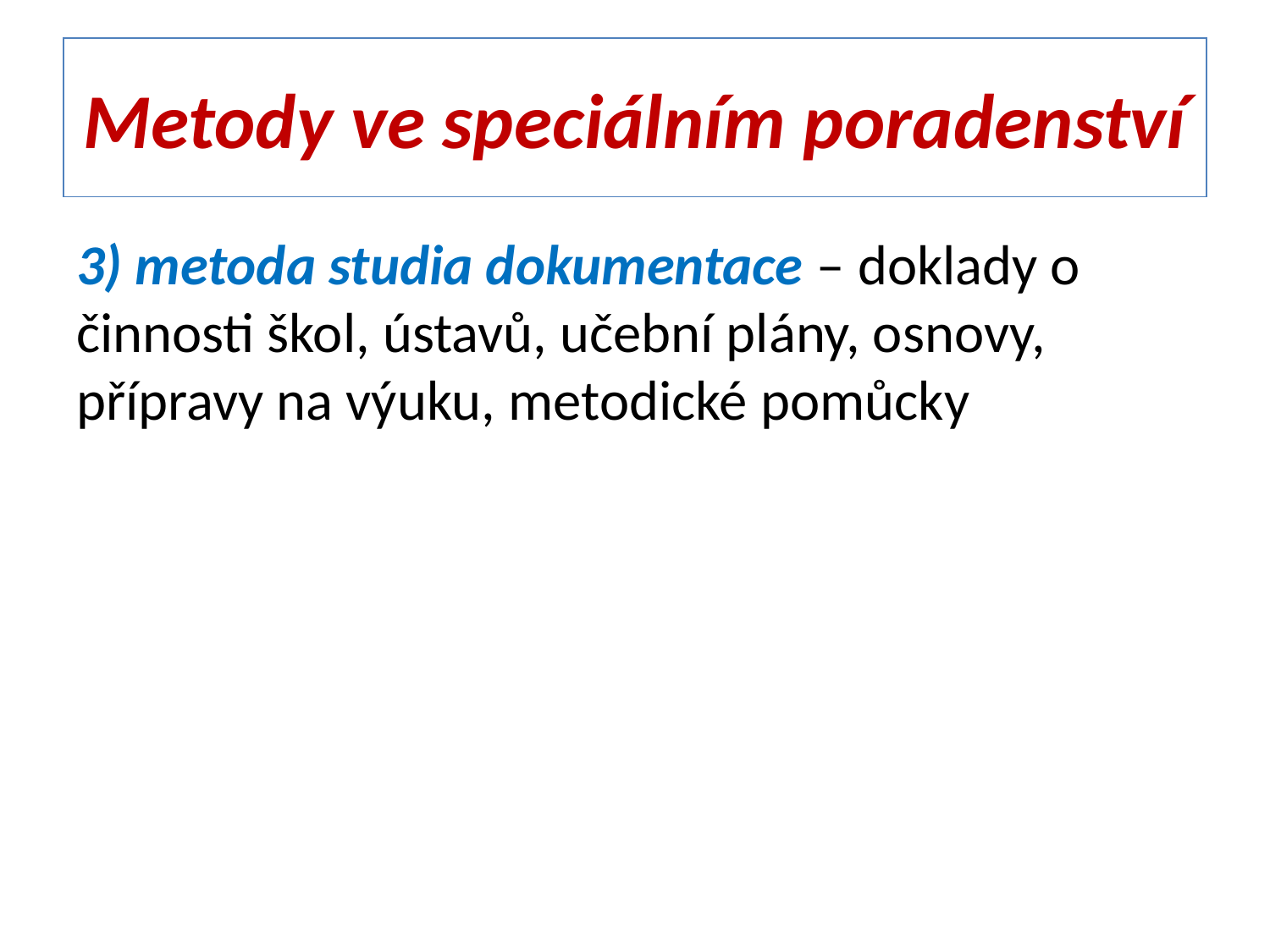

# Metody ve speciálním poradenství
3) metoda studia dokumentace – doklady o činnosti škol, ústavů, učební plány, osnovy, přípravy na výuku, metodické pomůcky